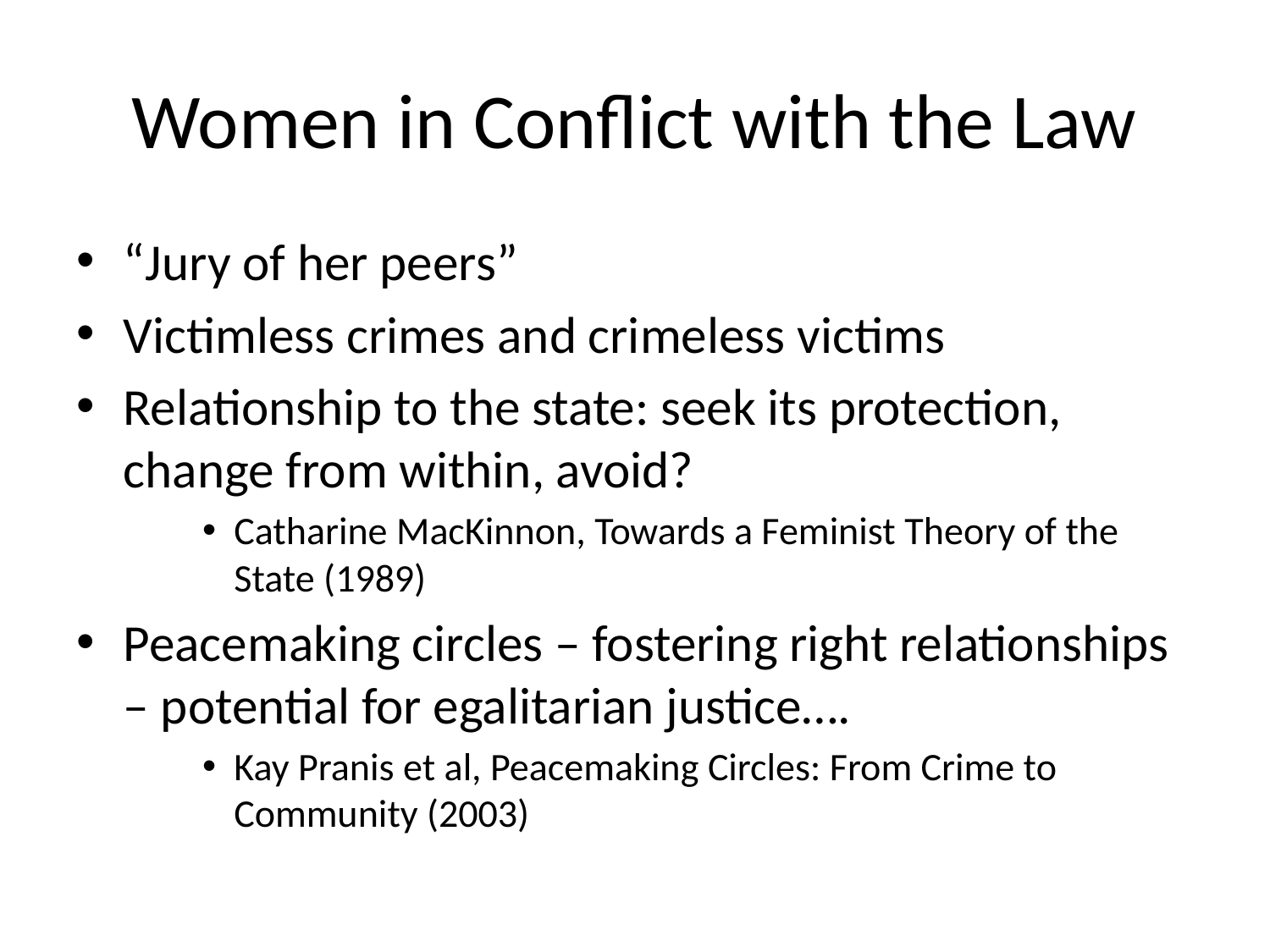

# Women in Conflict with the Law
“Jury of her peers”
Victimless crimes and crimeless victims
Relationship to the state: seek its protection, change from within, avoid?
Catharine MacKinnon, Towards a Feminist Theory of the State (1989)
Peacemaking circles – fostering right relationships – potential for egalitarian justice….
Kay Pranis et al, Peacemaking Circles: From Crime to Community (2003)